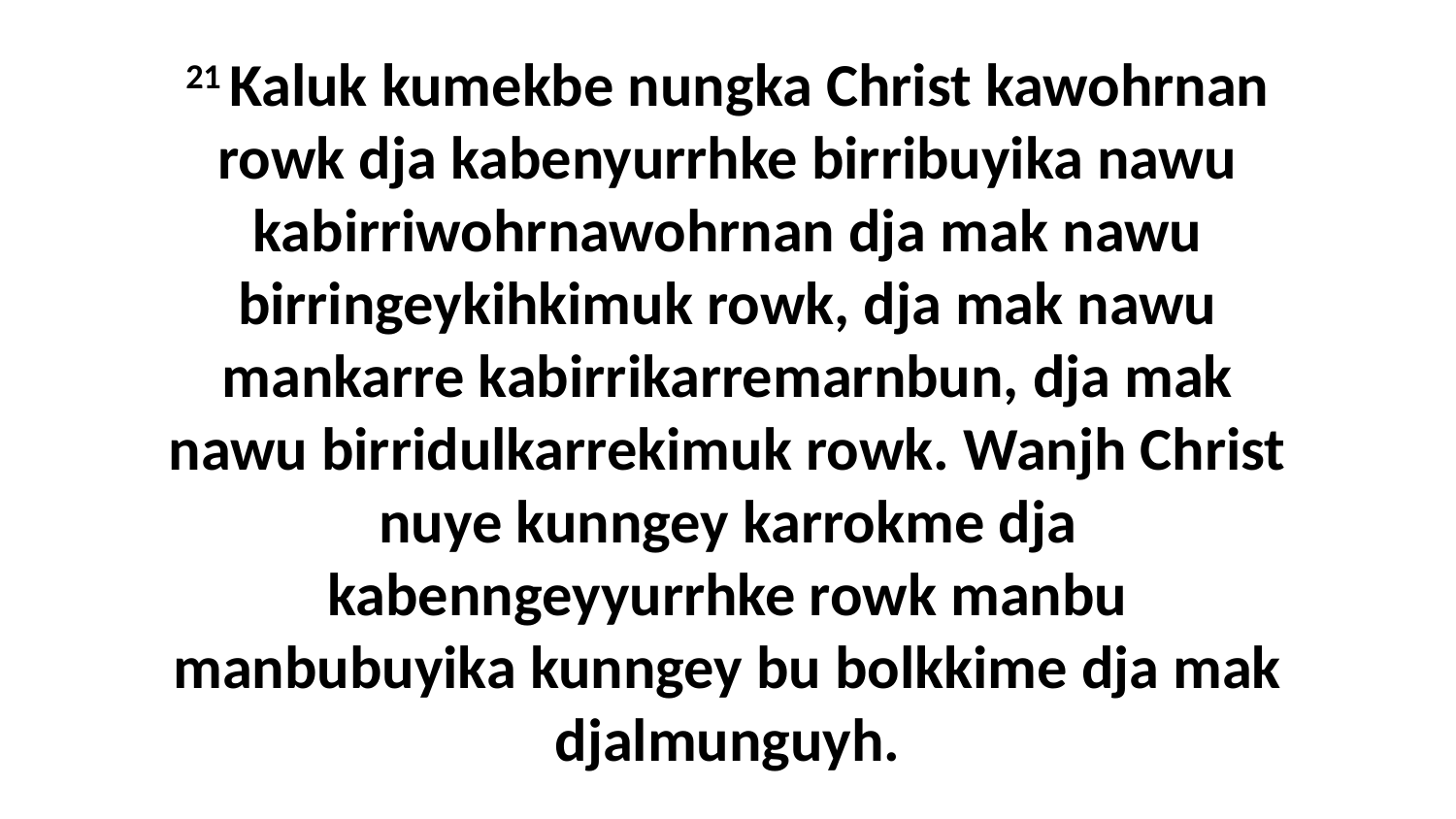

21 Kaluk kumekbe nungka Christ kawohrnan rowk dja kabenyurrhke birribuyika nawu kabirriwohrnawohrnan dja mak nawu birringeykihkimuk rowk, dja mak nawu mankarre kabirrikarremarnbun, dja mak nawu birridulkarrekimuk rowk. Wanjh Christ nuye kunngey karrokme dja kabenngeyyurrhke rowk manbu manbubuyika kunngey bu bolkkime dja mak djalmunguyh.